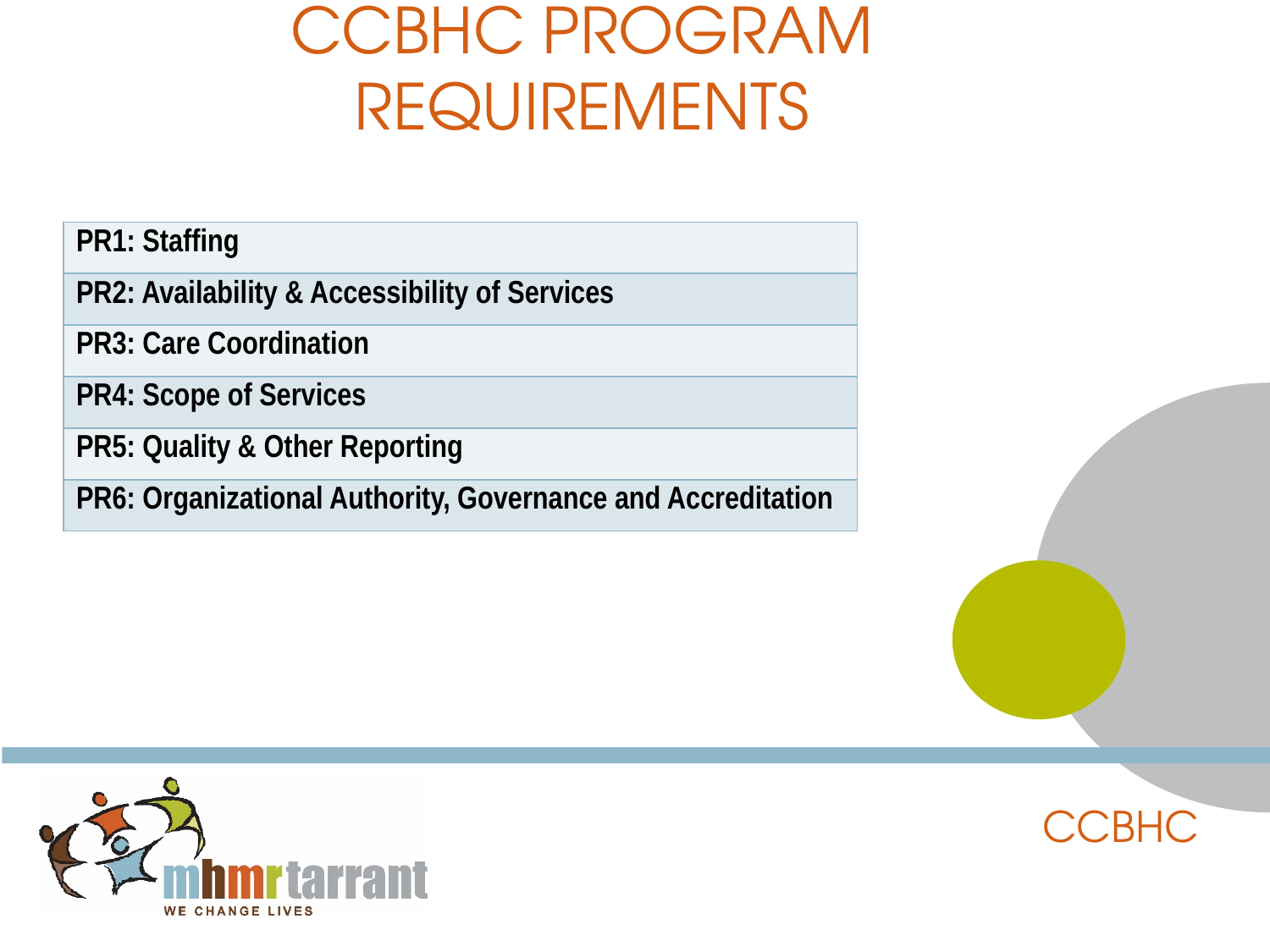

# CCBHC Program Requirements
| PR1: Staffing |
| --- |
| PR2: Availability & Accessibility of Services |
| PR3: Care Coordination |
| PR4: Scope of Services |
| PR5: Quality & Other Reporting |
| PR6: Organizational Authority, Governance and Accreditation |
CCBHC